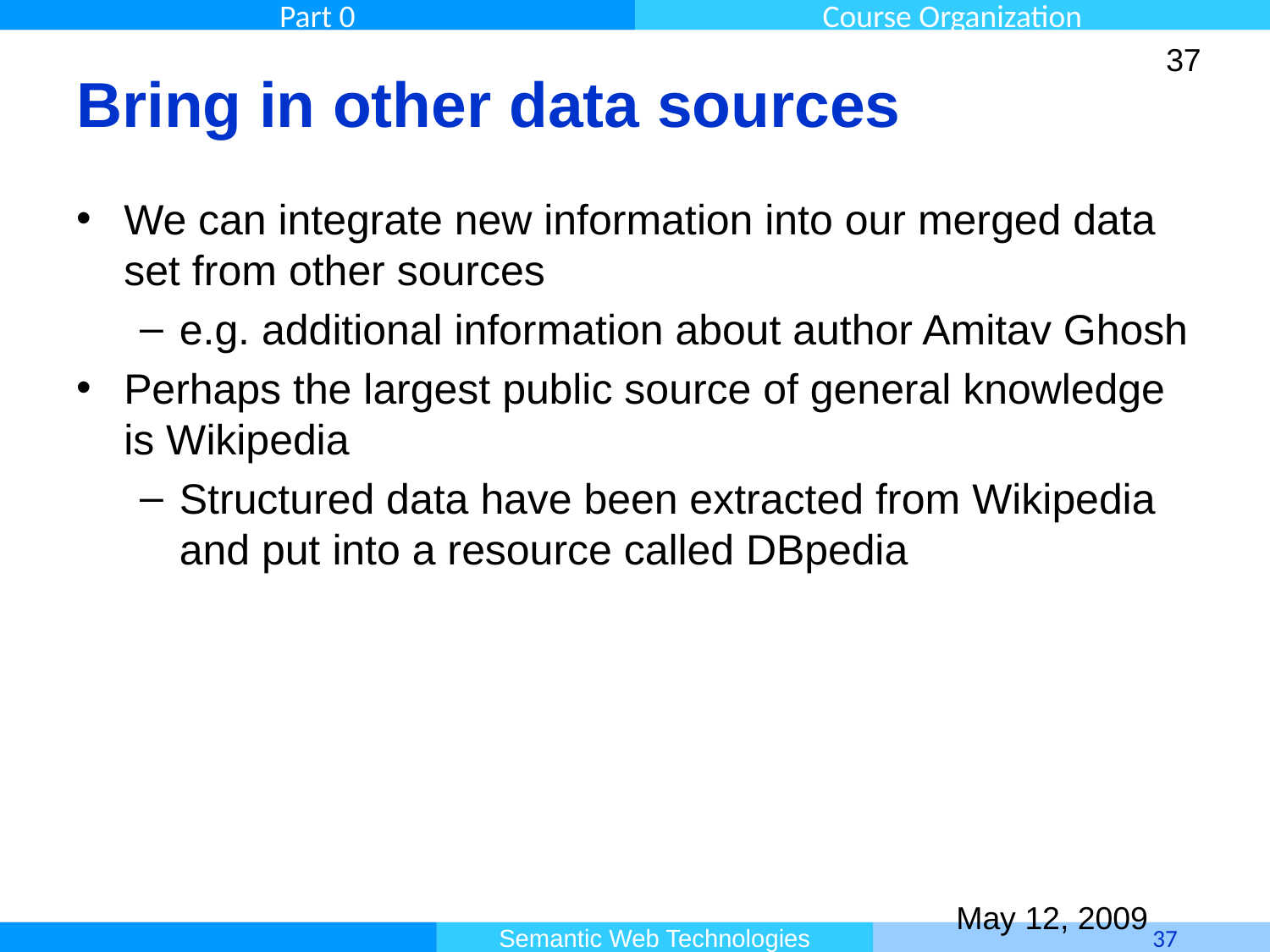

37
# Bring in other data sources
We can integrate new information into our merged data set from other sources
e.g. additional information about author Amitav Ghosh
Perhaps the largest public source of general knowledge is Wikipedia
Structured data have been extracted from Wikipedia and put into a resource called DBpedia
May 12, 2009